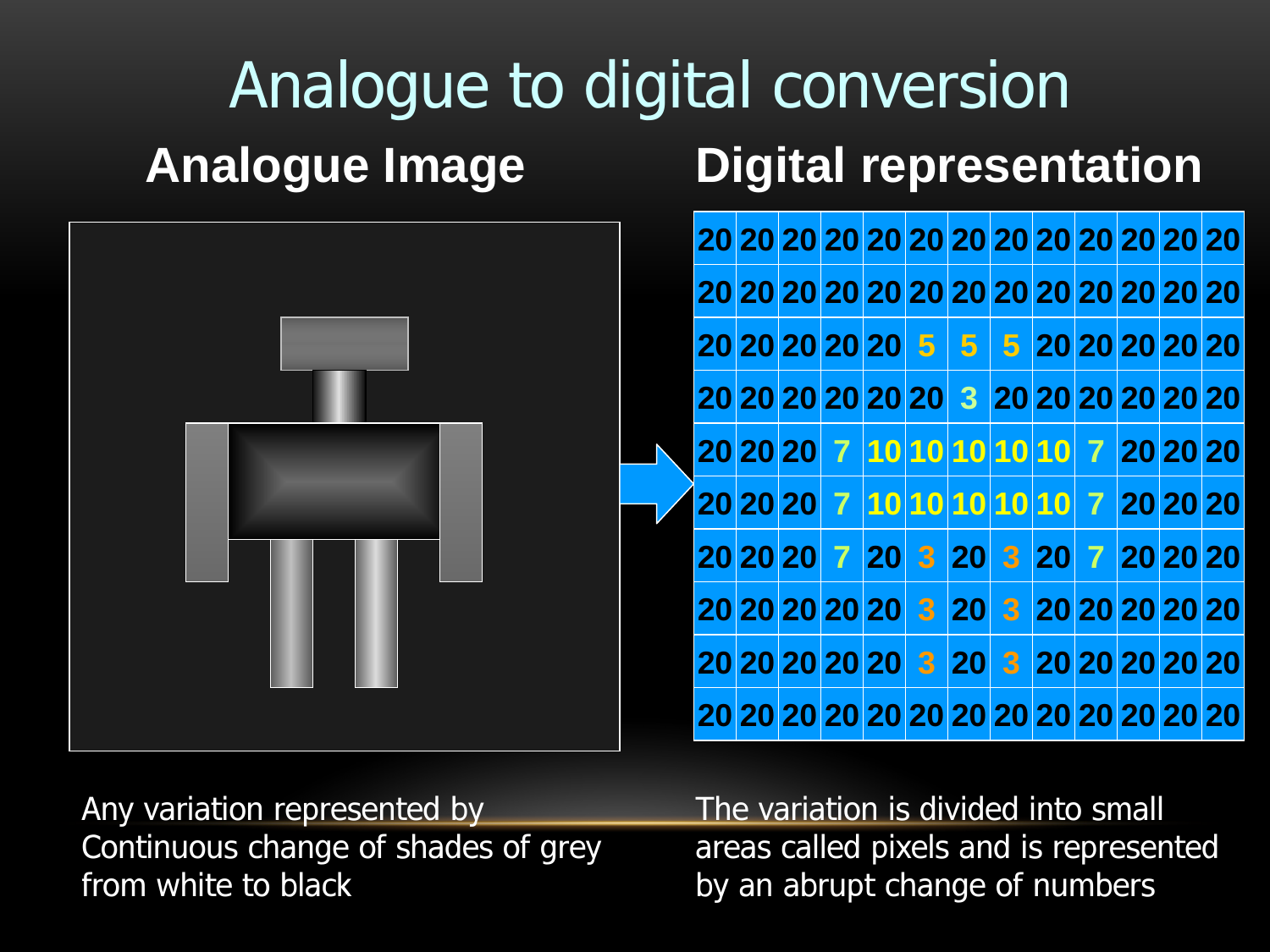

Analogue to digital conversion
Analogue Image
Digital representation
20
20
20
20
20
20
20
20
20
20
20
20
20

20
20
20
20
20
20
20
20
20
20
20
20
20

20
20
20
20
20
5
5
5
20
20
20
20
20

20
20
20
20
20
20
3
20
20
20
20
20
20

20
20
20
7
10
10
10
10
10
7
20
20
20

20
20
20
7
10
10
10
10
10
7
20
20
20
20
20
20
7
20
3
20
3
20
7
20
20
20

20
20
20
20
20
3
20
3
20
20
20
20
20
20
20
20
20
20
3
20
3
20
20
20
20
20
20
20
20
20
20
20
20
20
20
20
20
20
20
Any variation represented by Continuous change of shades of grey from white to black
The variation is divided into small areas called pixels and is represented by an abrupt change of numbers